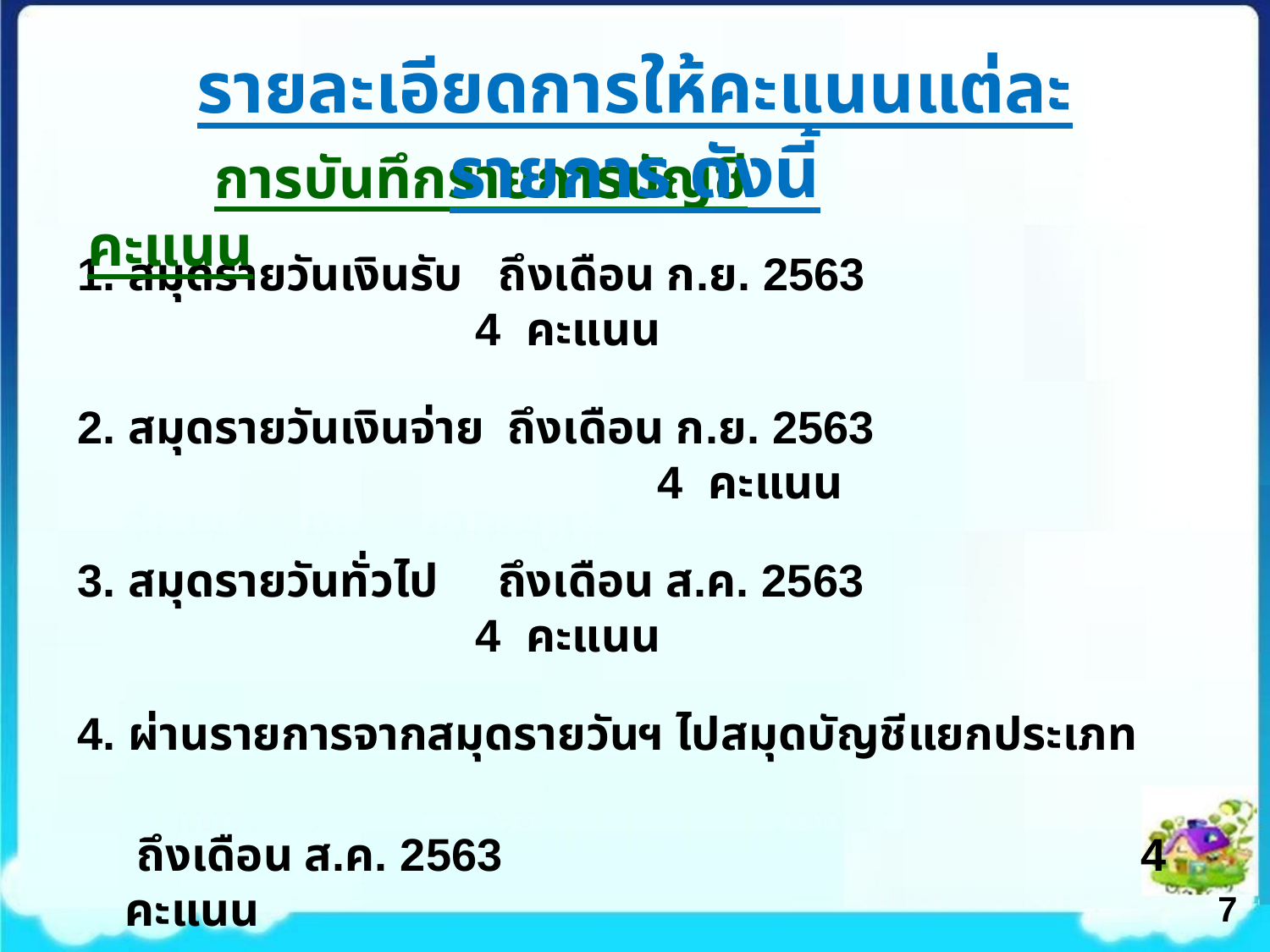

รายละเอียดการให้คะแนนแต่ละรายการ ดังนี้
	การบันทึกรายการบัญชี		         คะแนน

1. สมุดรายวันเงินรับ   ถึงเดือน ก.ย. 2563            		4  คะแนน

2. สมุดรายวันเงินจ่าย  ถึงเดือน ก.ย. 2563	           		4  คะแนน

3. สมุดรายวันทั่วไป     ถึงเดือน ส.ค. 2563            			4  คะแนน

4. ผ่านรายการจากสมุดรายวันฯ ไปสมุดบัญชีแยกประเภท
     ถึงเดือน ส.ค. 2563                                                	4  คะแนน

5. สมุดบัญชีย่อยเงินฝากธนาคาร   ถึงเดือน ก.ย. 2563  	4  คะแนน

7